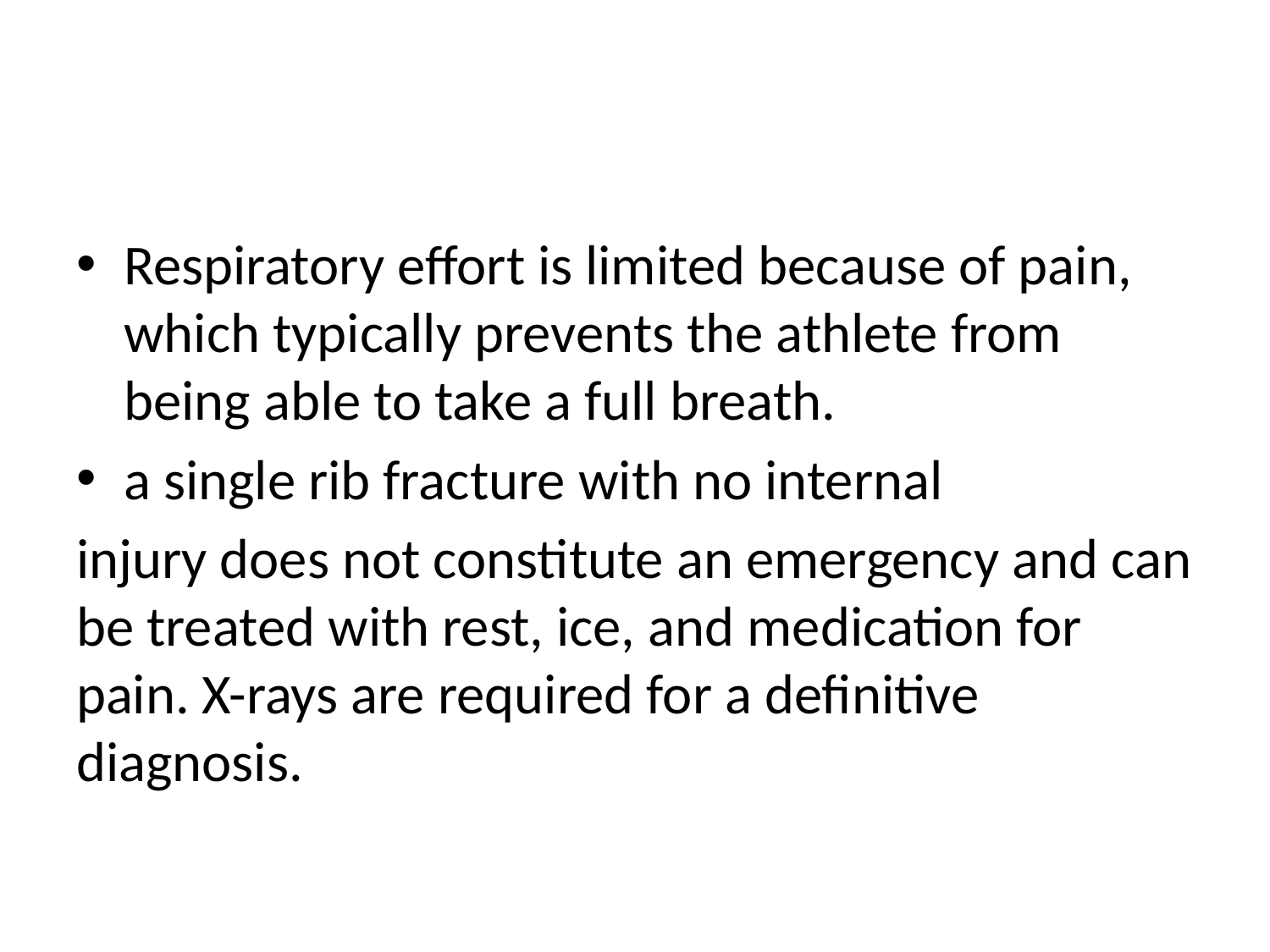

#
Respiratory effort is limited because of pain, which typically prevents the athlete from being able to take a full breath.
a single rib fracture with no internal
injury does not constitute an emergency and can be treated with rest, ice, and medication for pain. X-rays are required for a definitive diagnosis.